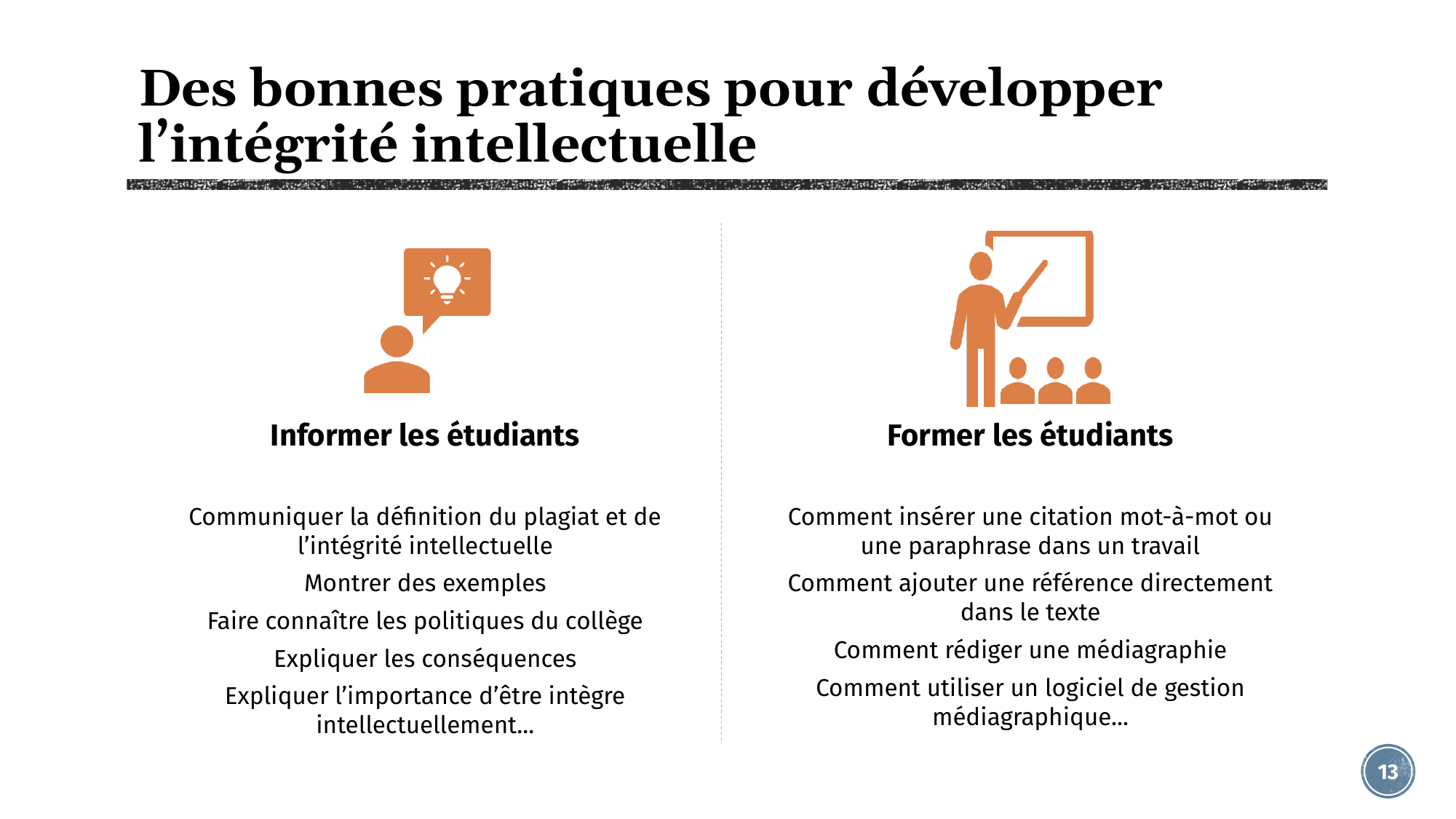

# Des bonnes pratiques pour développer l’intégrité intellectuelle
Informer les étudiants
Communiquer la définition du plagiat et de l’intégrité intellectuelle
Montrer des exemples
Faire connaître les politiques du collège
Expliquer les conséquences
Expliquer l’importance d’être intègre intellectuellement...
Former les étudiants
Comment insérer une citation mot-à-mot ou une paraphrase dans un travail
Comment ajouter une référence directement dans le texte
Comment rédiger une médiagraphie
Comment utiliser un logiciel de gestion médiagraphique...
13